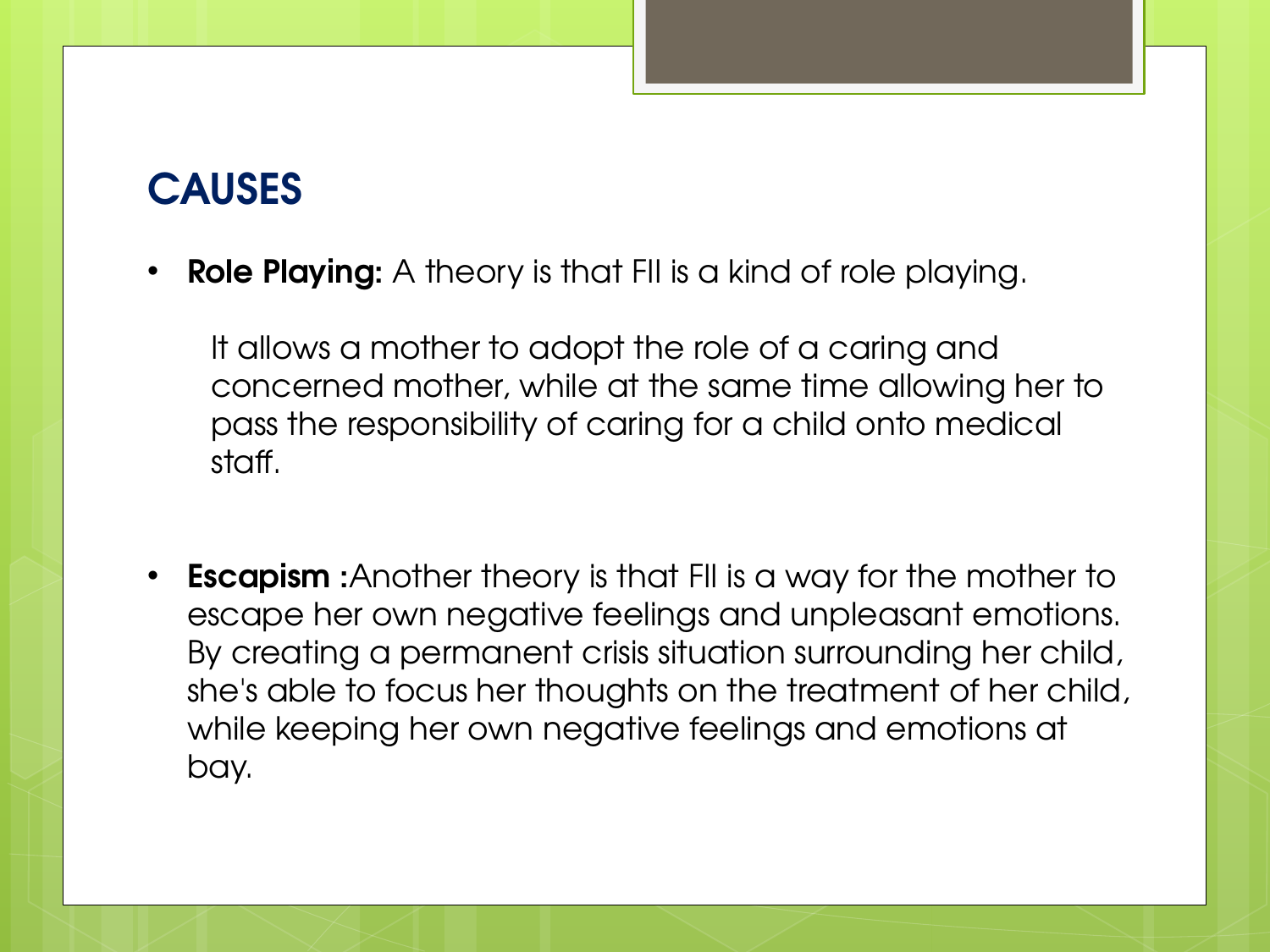

CAUSES

Role Playing: A theory is that FII is a kind of role playing.

It allows a mother to adopt the role of a caring and concerned mother, while at the same time allowing her to pass the responsibility of caring for a child onto medical staff.

Escapism :Another theory is that FII is a way for the mother to escape her own negative feelings and unpleasant emotions. By creating a permanent crisis situation surrounding her child, she's able to focus her thoughts on the treatment of her child, while keeping her own negative feelings and emotions at bay.